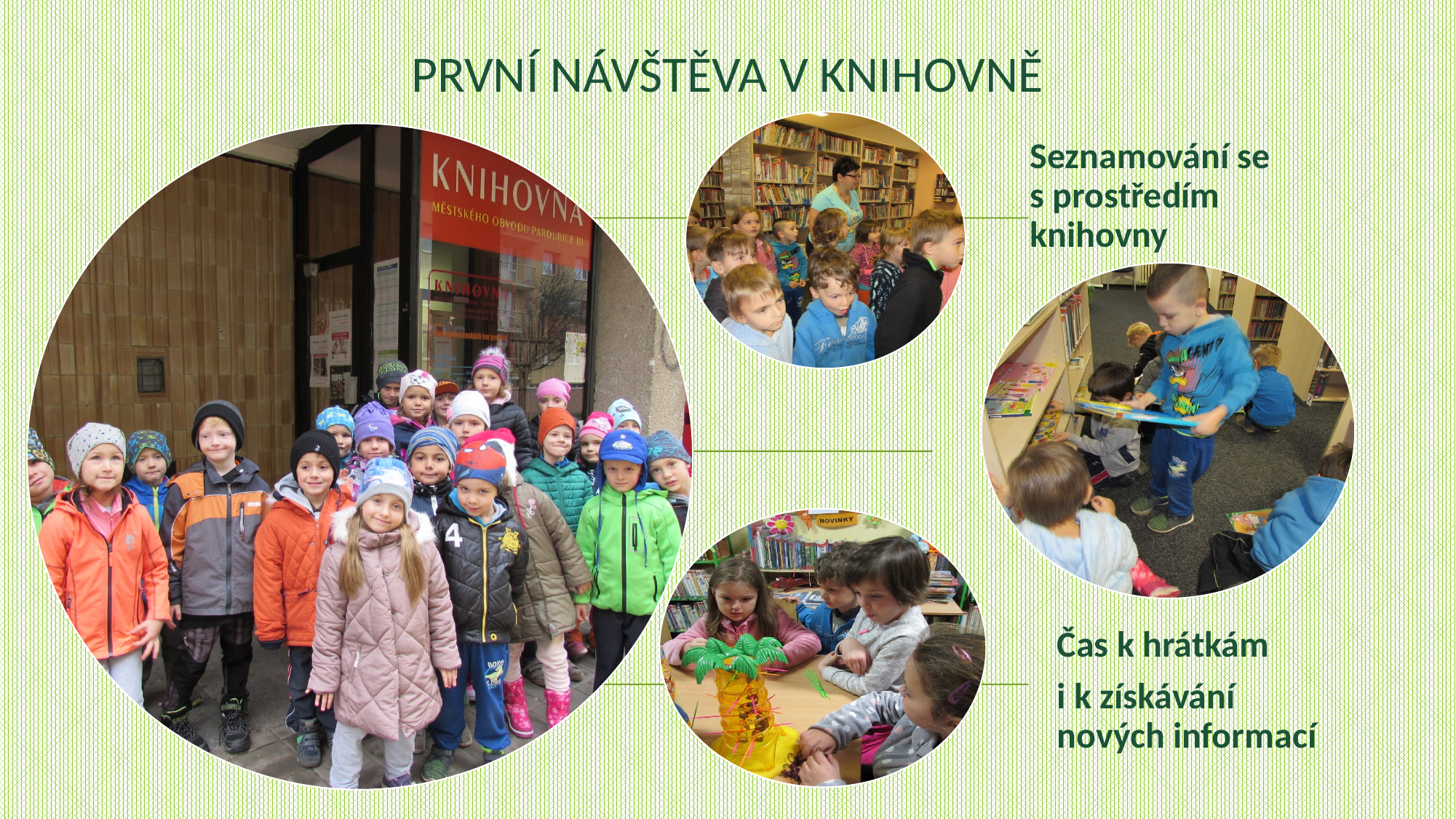

# PRVNÍ NÁVŠTĚVA V KNIHOVNĚ

Seznamování se  s prostředím knihovny

Čas k hrátkám
i k získávání nových informací